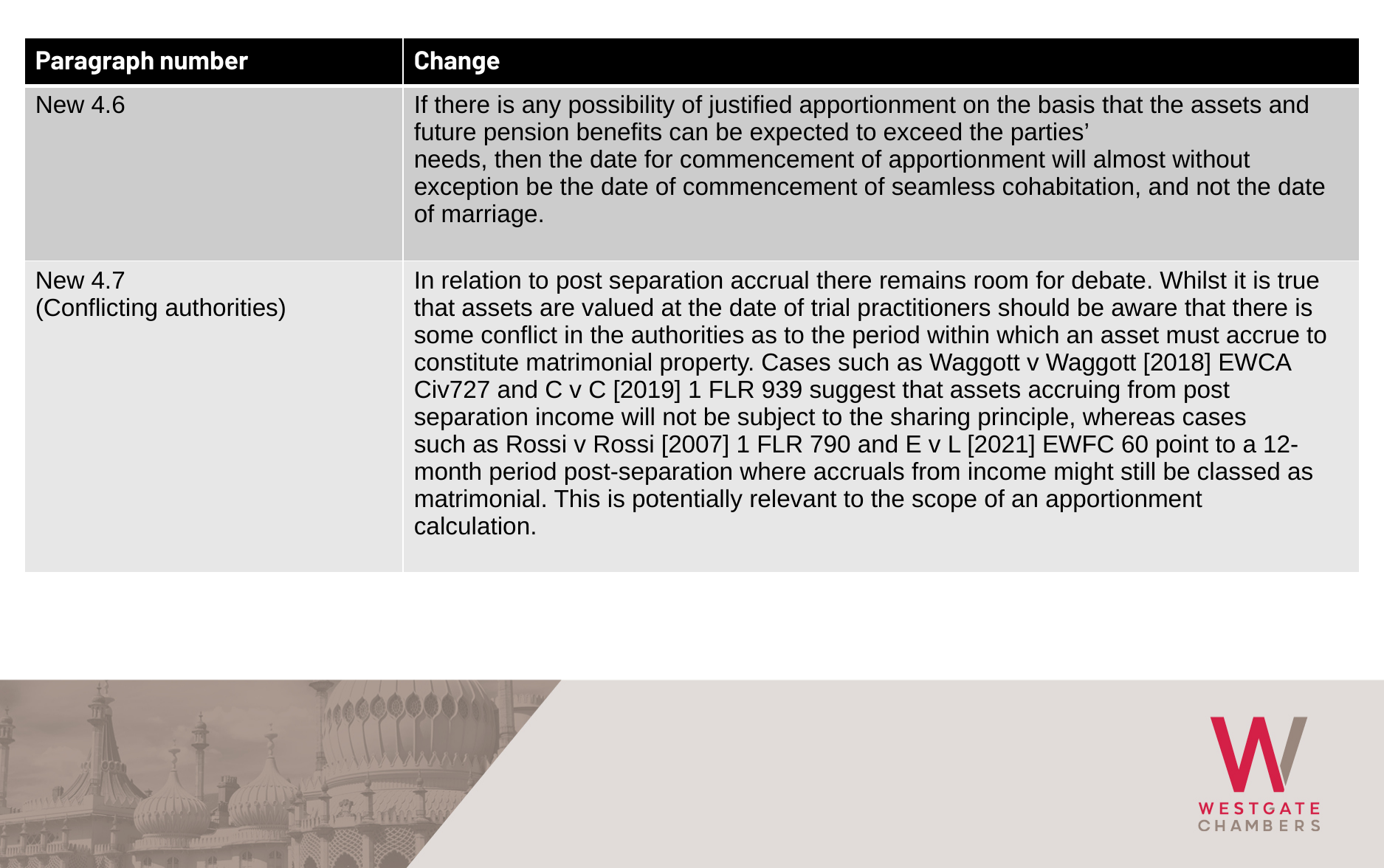

| Paragraph number | Change |
| --- | --- |
| New 4.6 | If there is any possibility of justified apportionment on the basis that the assets and future pension benefits can be expected to exceed the parties’ needs, then the date for commencement of apportionment will almost without exception be the date of commencement of seamless cohabitation, and not the date of marriage. |
| New 4.7 (Conflicting authorities) | In relation to post separation accrual there remains room for debate. Whilst it is true that assets are valued at the date of trial practitioners should be aware that there is some conflict in the authorities as to the period within which an asset must accrue to constitute matrimonial property. Cases such as Waggott v Waggott [2018] EWCA Civ727 and C v C [2019] 1 FLR 939 suggest that assets accruing from post separation income will not be subject to the sharing principle, whereas cases such as Rossi v Rossi [2007] 1 FLR 790 and E v L [2021] EWFC 60 point to a 12-month period post-separation where accruals from income might still be classed as matrimonial. This is potentially relevant to the scope of an apportionment calculation. |